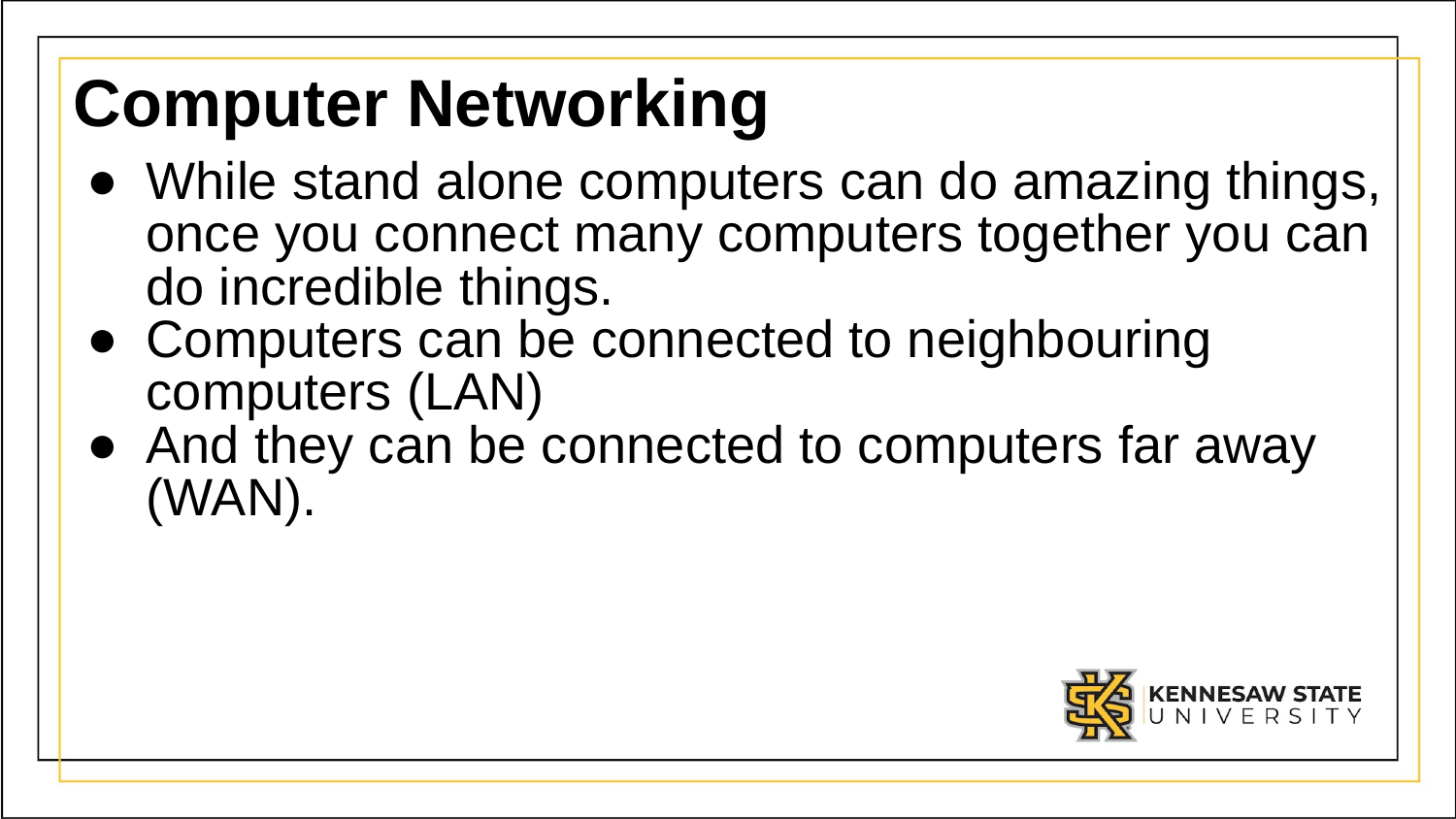

# Computer Networking
While stand alone computers can do amazing things, once you connect many computers together you can do incredible things.
Computers can be connected to neighbouring computers (LAN)
And they can be connected to computers far away (WAN).